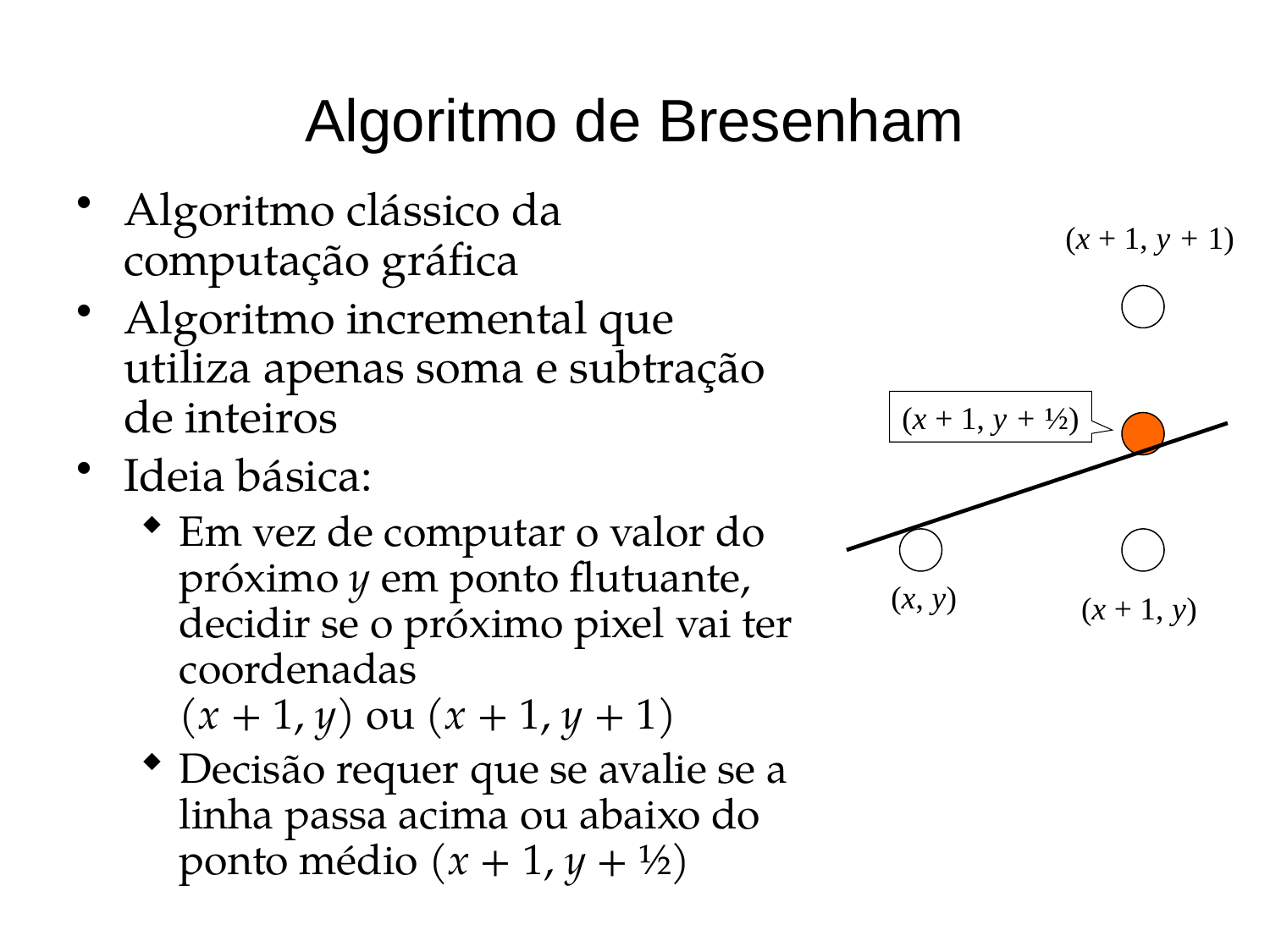

# Algoritmo de Bresenham
Algoritmo clássico da computação gráfica
Algoritmo incremental que utiliza apenas soma e subtração de inteiros
Ideia básica:
Em vez de computar o valor do próximo y em ponto flutuante, decidir se o próximo pixel vai ter coordenadas
(x + 1, y) ou (x + 1, y + 1)
Decisão requer que se avalie se a linha passa acima ou abaixo do ponto médio (x + 1, y + ½)
(x + 1, y + 1)

(x + 1, y + ½)

(x, y)
(x + 1, y)